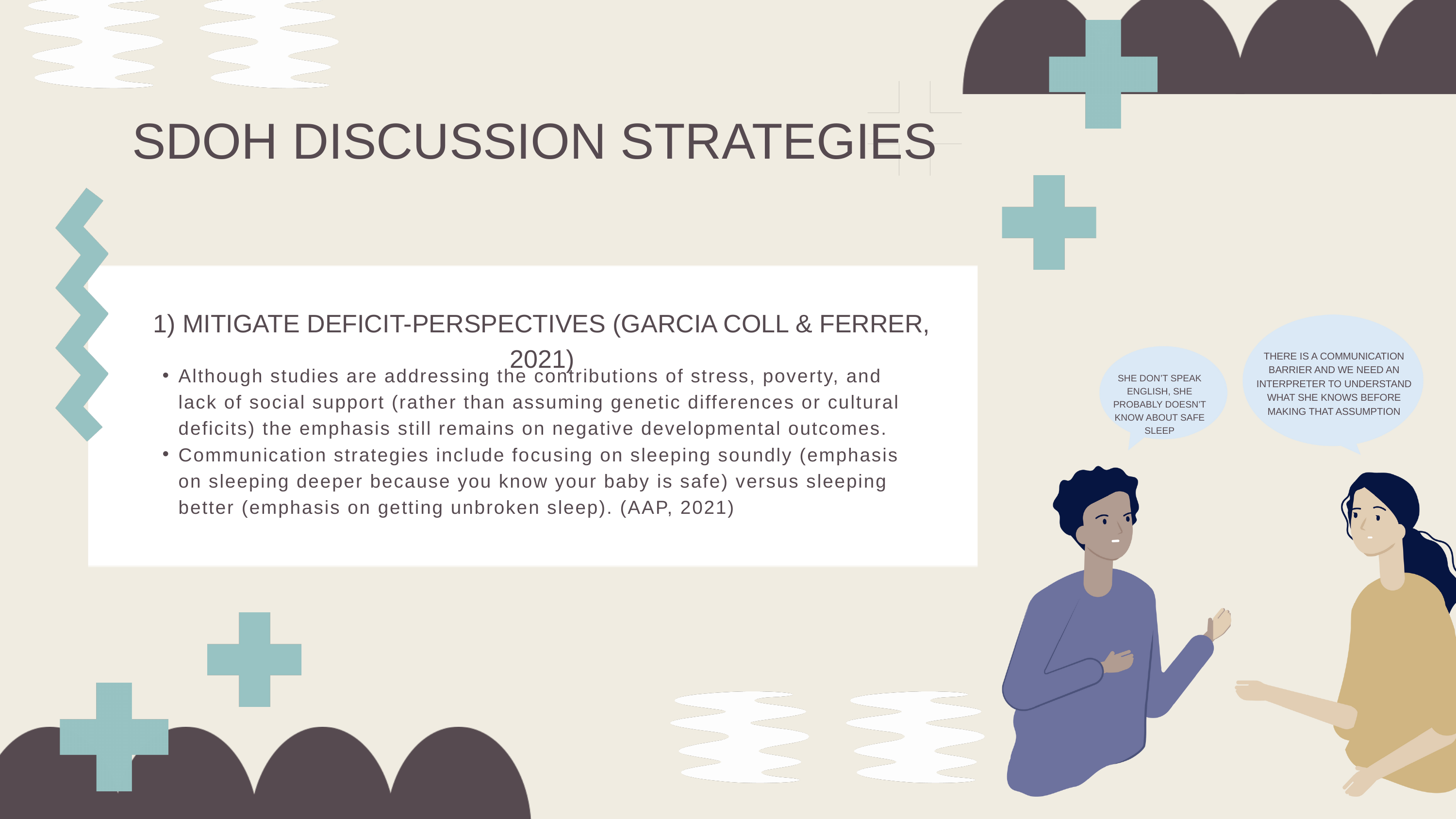

SDOH DISCUSSION STRATEGIES

1) MITIGATE DEFICIT-PERSPECTIVES (GARCIA COLL & FERRER, 2021)

Although studies are addressing the contributions of stress, poverty, and lack of social support (rather than assuming genetic differences or cultural deficits) the emphasis still remains on negative developmental outcomes.
Communication strategies include focusing on sleeping soundly (emphasis on sleeping deeper because you know your baby is safe) versus sleeping better (emphasis on getting unbroken sleep). (AAP, 2021)
THERE IS A COMMUNICATION BARRIER AND WE NEED AN INTERPRETER TO UNDERSTAND WHAT SHE KNOWS BEFORE MAKING THAT ASSUMPTION
SHE DON’T SPEAK ENGLISH, SHE PROBABLY DOESN’T KNOW ABOUT SAFE SLEEP